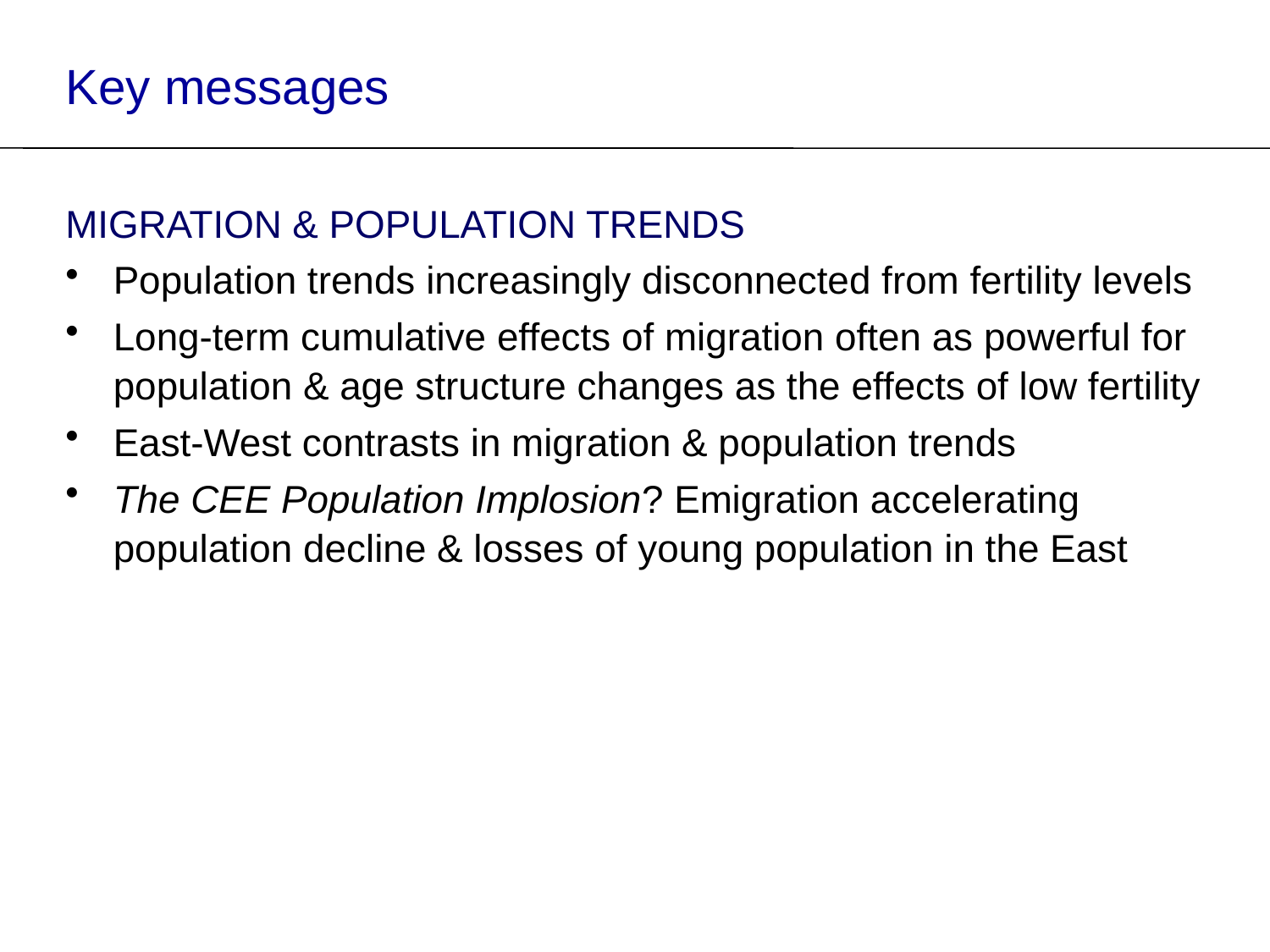

Key messages

MIGRATION & POPULATION TRENDS
Population trends increasingly disconnected from fertility levels
Long-term cumulative effects of migration often as powerful for population & age structure changes as the effects of low fertility
East-West contrasts in migration & population trends
The CEE Population Implosion? Emigration accelerating population decline & losses of young population in the East